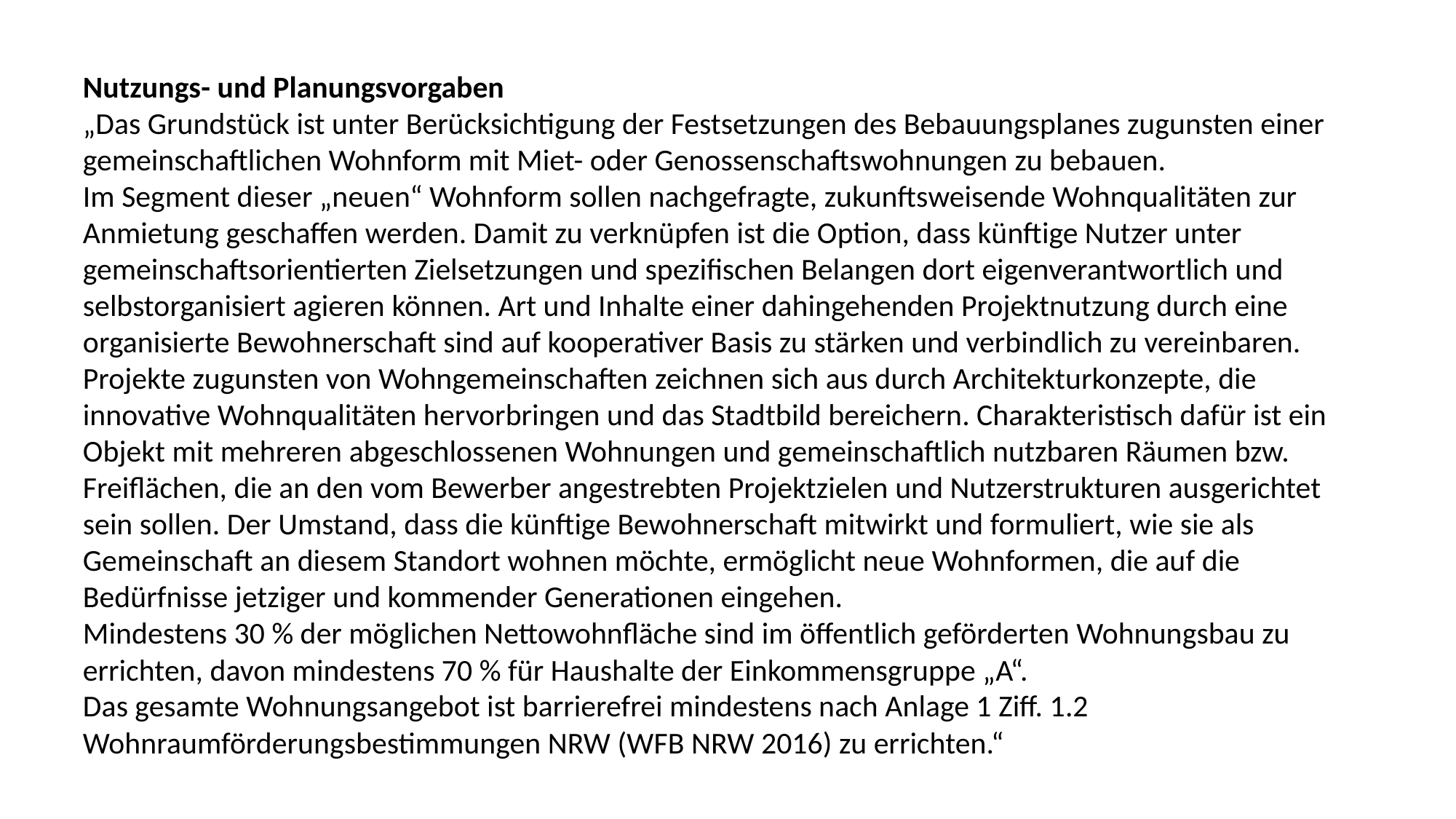

Nutzungs- und Planungsvorgaben
„Das Grundstück ist unter Berücksichtigung der Festsetzungen des Bebauungsplanes zugunsten einer gemeinschaftlichen Wohnform mit Miet- oder Genossenschaftswohnungen zu bebauen.
Im Segment dieser „neuen“ Wohnform sollen nachgefragte, zukunftsweisende Wohnqualitäten zur Anmietung geschaffen werden. Damit zu verknüpfen ist die Option, dass künftige Nutzer unter gemeinschaftsorientierten Zielsetzungen und spezifischen Belangen dort eigenverantwortlich und selbstorganisiert agieren können. Art und Inhalte einer dahingehenden Projektnutzung durch eine organisierte Bewohnerschaft sind auf kooperativer Basis zu stärken und verbindlich zu vereinbaren.
Projekte zugunsten von Wohngemeinschaften zeichnen sich aus durch Architekturkonzepte, die innovative Wohnqualitäten hervorbringen und das Stadtbild bereichern. Charakteristisch dafür ist ein Objekt mit mehreren abgeschlossenen Wohnungen und gemeinschaftlich nutzbaren Räumen bzw. Freiflächen, die an den vom Bewerber angestrebten Projektzielen und Nutzerstrukturen ausgerichtet sein sollen. Der Umstand, dass die künftige Bewohnerschaft mitwirkt und formuliert, wie sie als Gemeinschaft an diesem Standort wohnen möchte, ermöglicht neue Wohnformen, die auf die Bedürfnisse jetziger und kommender Generationen eingehen.
Mindestens 30 % der möglichen Nettowohnfläche sind im öffentlich geförderten Wohnungsbau zu errichten, davon mindestens 70 % für Haushalte der Einkommensgruppe „A“.
Das gesamte Wohnungsangebot ist barrierefrei mindestens nach Anlage 1 Ziff. 1.2 Wohnraumförderungsbestimmungen NRW (WFB NRW 2016) zu errichten.“